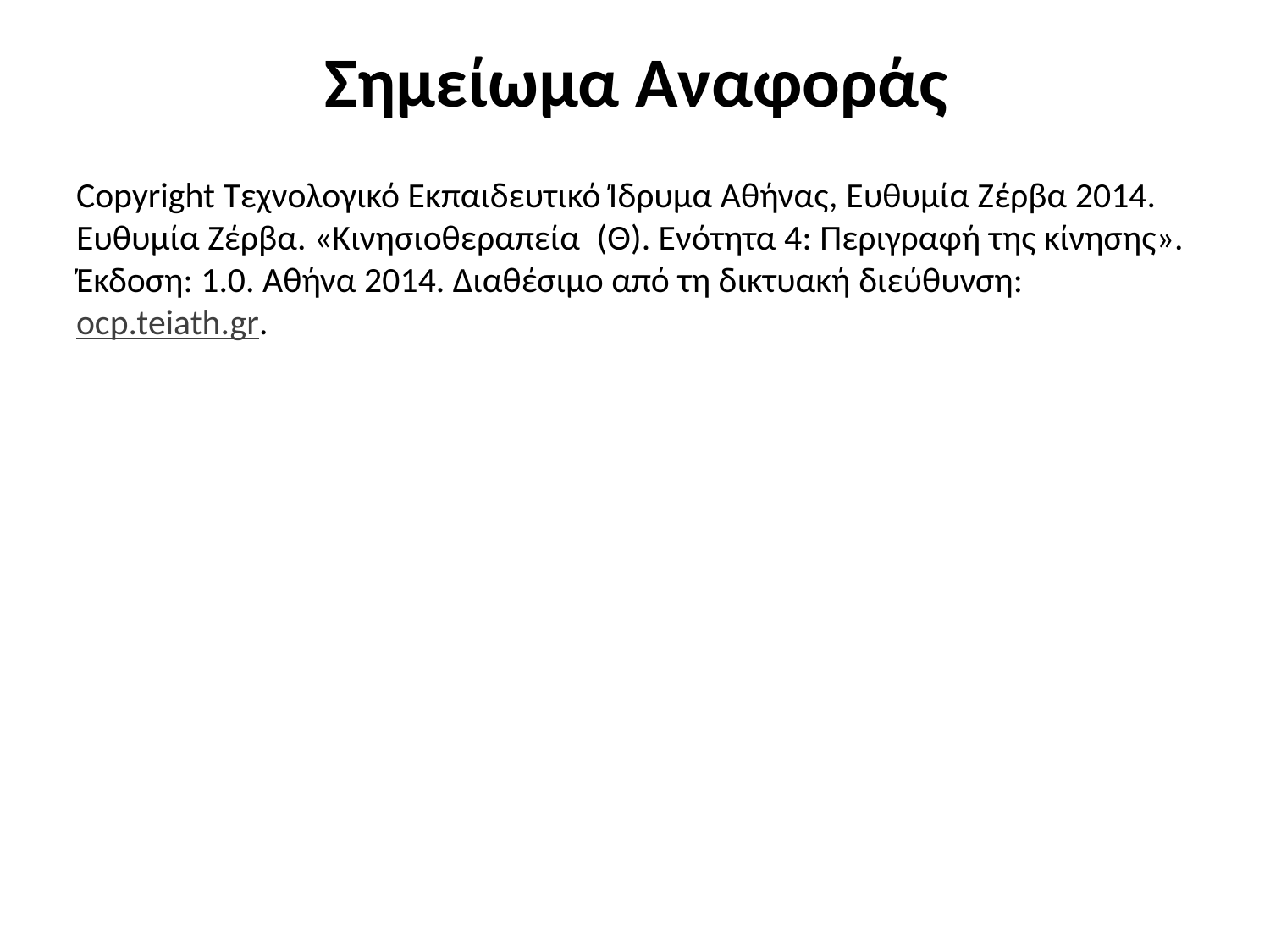

# Σημείωμα Αναφοράς
Copyright Τεχνολογικό Εκπαιδευτικό Ίδρυμα Αθήνας, Ευθυμία Ζέρβα 2014. Ευθυμία Ζέρβα. «Κινησιοθεραπεία  (Θ). Ενότητα 4: Περιγραφή της κίνησης». Έκδοση: 1.0. Αθήνα 2014. Διαθέσιμο από τη δικτυακή διεύθυνση: ocp.teiath.gr.